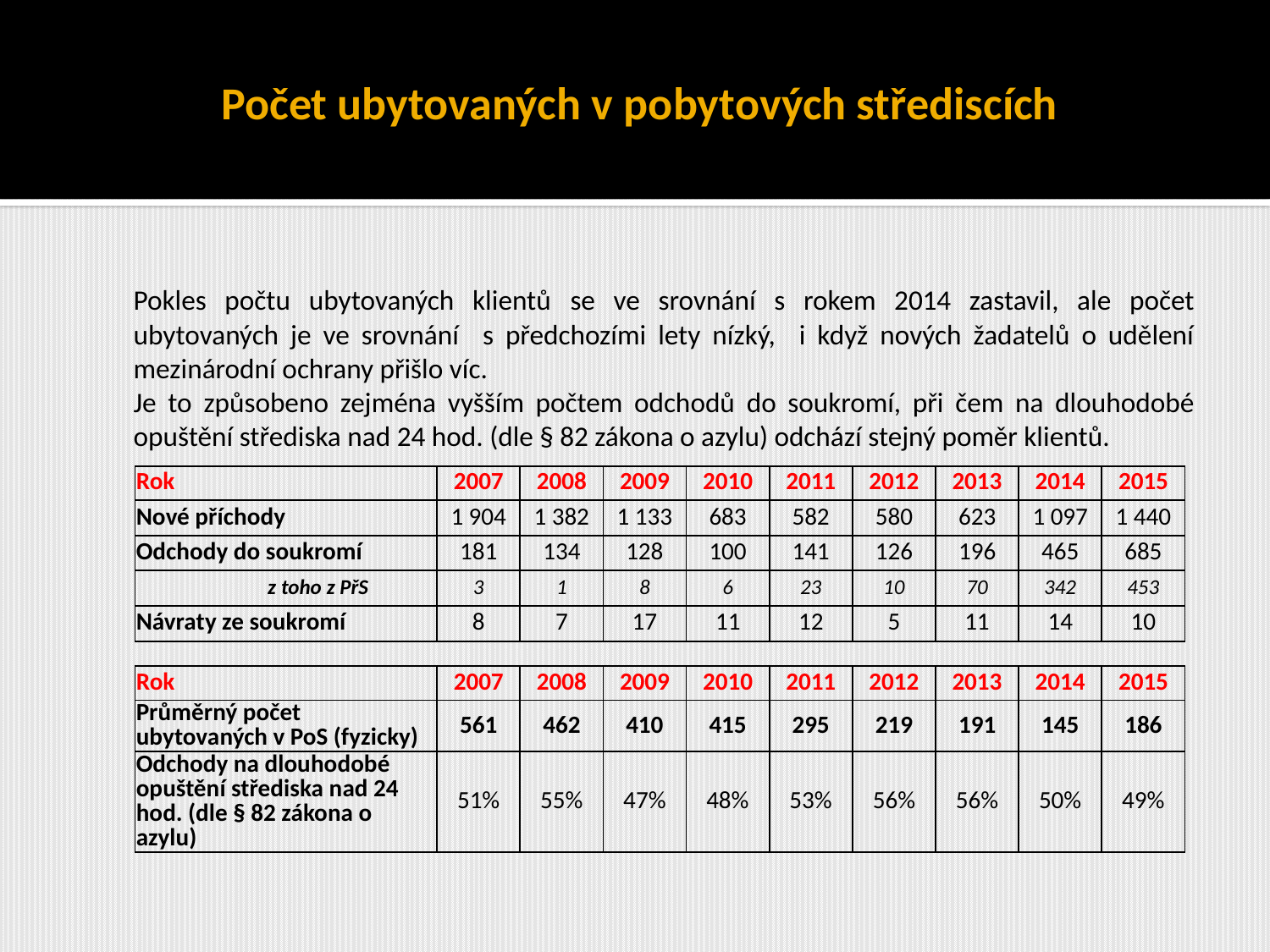

# Počet ubytovaných v pobytových střediscích
	Pokles počtu ubytovaných klientů se ve srovnání s rokem 2014 zastavil, ale počet ubytovaných je ve srovnání  s předchozími lety nízký,  i když nových žadatelů o udělení mezinárodní ochrany přišlo víc.
	Je to způsobeno zejména vyšším počtem odchodů do soukromí, při čem na dlouhodobé opuštění střediska nad 24 hod. (dle § 82 zákona o azylu) odchází stejný poměr klientů.

| Rok | 2007 | 2008 | 2009 | 2010 | 2011 | 2012 | 2013 | 2014 | 2015 |
| --- | --- | --- | --- | --- | --- | --- | --- | --- | --- |
| Nové příchody | 1 904 | 1 382 | 1 133 | 683 | 582 | 580 | 623 | 1 097 | 1 440 |
| Odchody do soukromí | 181 | 134 | 128 | 100 | 141 | 126 | 196 | 465 | 685 |
| z toho z PřS | 3 | 1 | 8 | 6 | 23 | 10 | 70 | 342 | 453 |
| Návraty ze soukromí | 8 | 7 | 17 | 11 | 12 | 5 | 11 | 14 | 10 |
| Rok | 2007 | 2008 | 2009 | 2010 | 2011 | 2012 | 2013 | 2014 | 2015 |
| --- | --- | --- | --- | --- | --- | --- | --- | --- | --- |
| Průměrný počet ubytovaných v PoS (fyzicky) | 561 | 462 | 410 | 415 | 295 | 219 | 191 | 145 | 186 |
| Odchody na dlouhodobé opuštění střediska nad 24 hod. (dle § 82 zákona o azylu) | 51% | 55% | 47% | 48% | 53% | 56% | 56% | 50% | 49% |